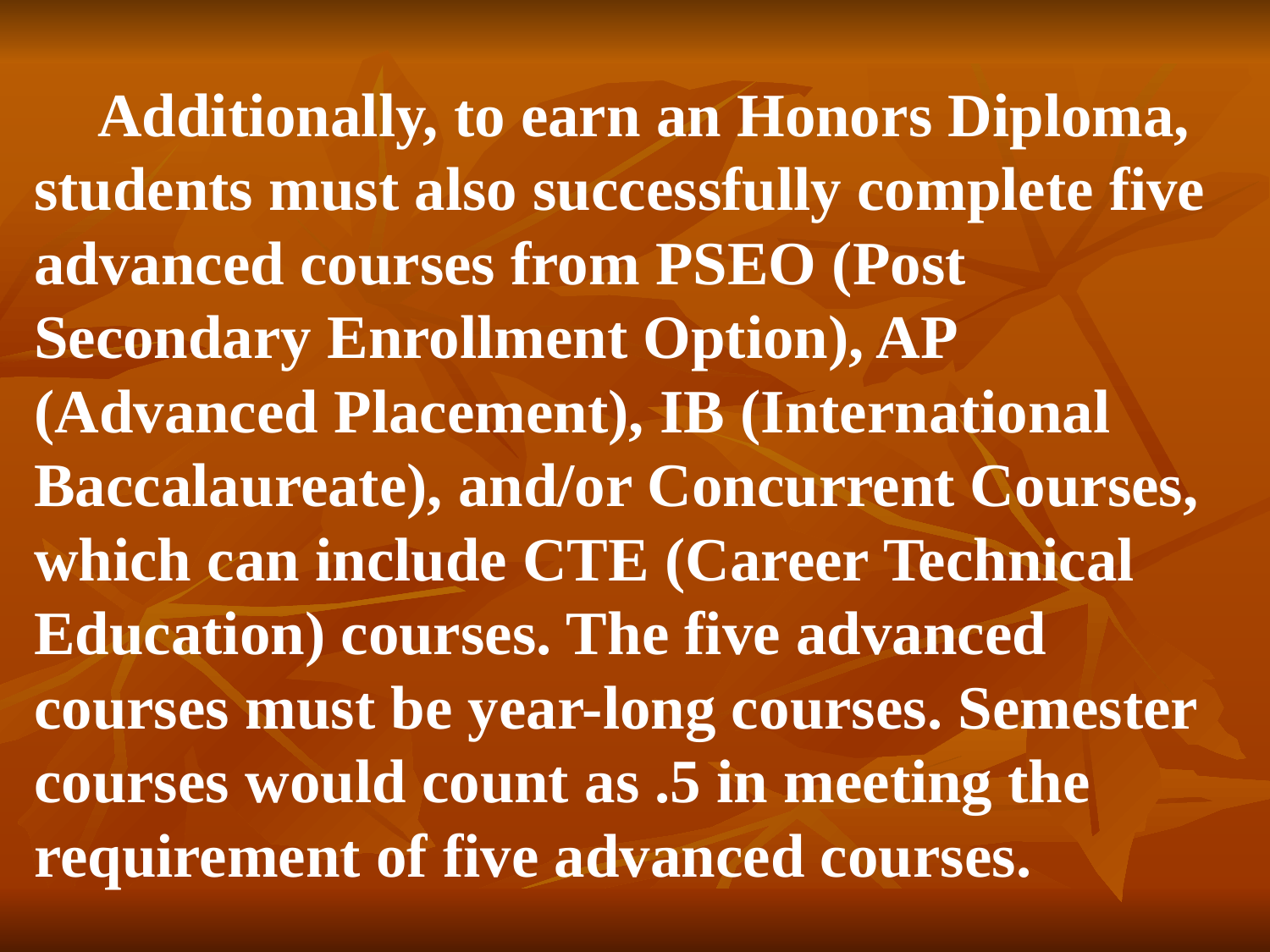

# Additionally, to earn an Honors Diploma, students must also successfully complete five advanced courses from PSEO (Post Secondary Enrollment Option), AP (Advanced Placement), IB (International Baccalaureate), and/or Concurrent Courses, which can include CTE (Career Technical Education) courses. The five advanced courses must be year-long courses. Semester courses would count as .5 in meeting the requirement of five advanced courses.